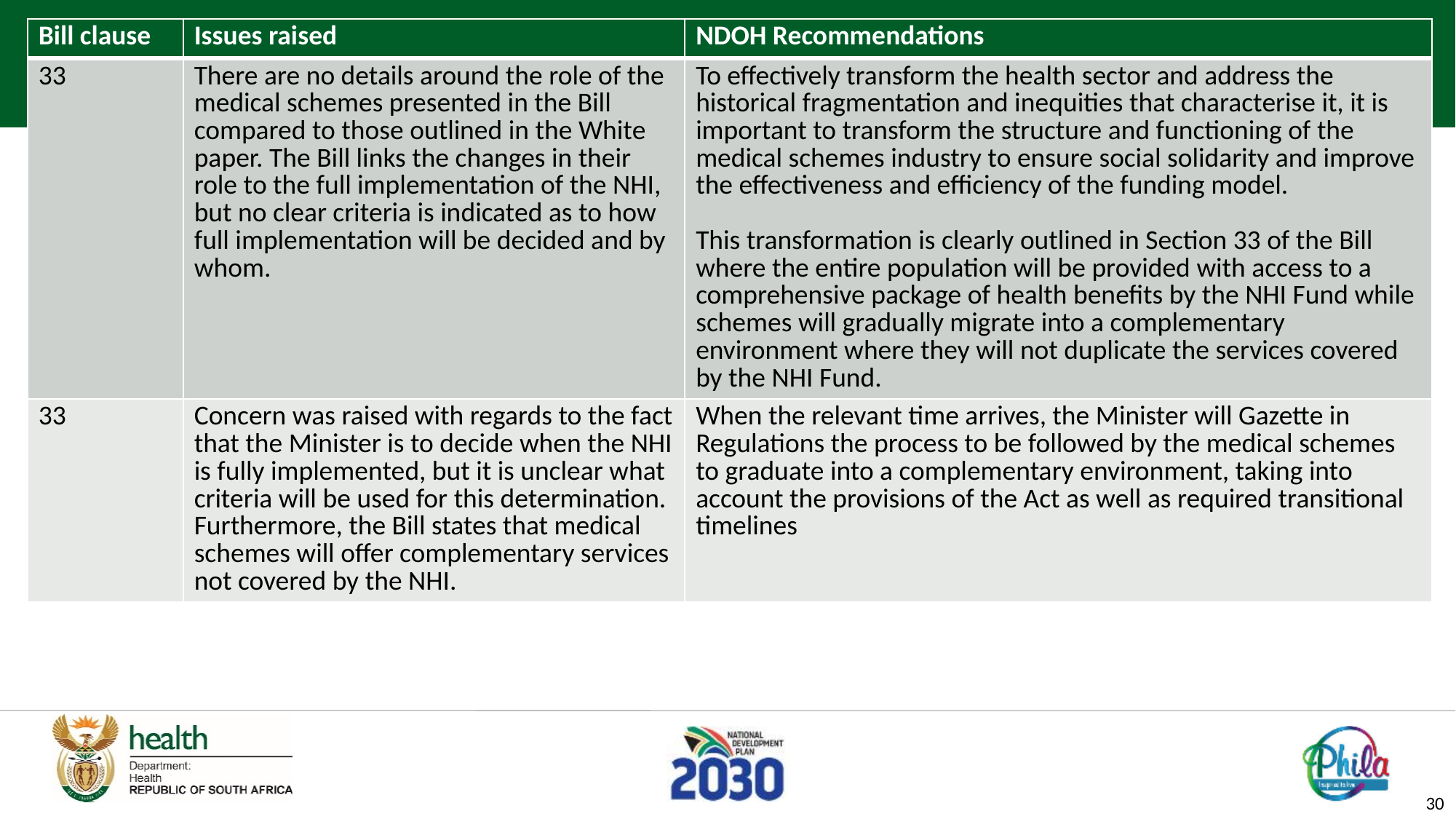

#
| Bill clause | Issues raised | NDOH Recommendations |
| --- | --- | --- |
| 33 | There are no details around the role of the medical schemes presented in the Bill compared to those outlined in the White paper. The Bill links the changes in their role to the full implementation of the NHI, but no clear criteria is indicated as to how full implementation will be decided and by whom. | To effectively transform the health sector and address the historical fragmentation and inequities that characterise it, it is important to transform the structure and functioning of the medical schemes industry to ensure social solidarity and improve the effectiveness and efficiency of the funding model. This transformation is clearly outlined in Section 33 of the Bill where the entire population will be provided with access to a comprehensive package of health benefits by the NHI Fund while schemes will gradually migrate into a complementary environment where they will not duplicate the services covered by the NHI Fund. |
| 33 | Concern was raised with regards to the fact that the Minister is to decide when the NHI is fully implemented, but it is unclear what criteria will be used for this determination. Furthermore, the Bill states that medical schemes will offer complementary services not covered by the NHI. | When the relevant time arrives, the Minister will Gazette in Regulations the process to be followed by the medical schemes to graduate into a complementary environment, taking into account the provisions of the Act as well as required transitional timelines |